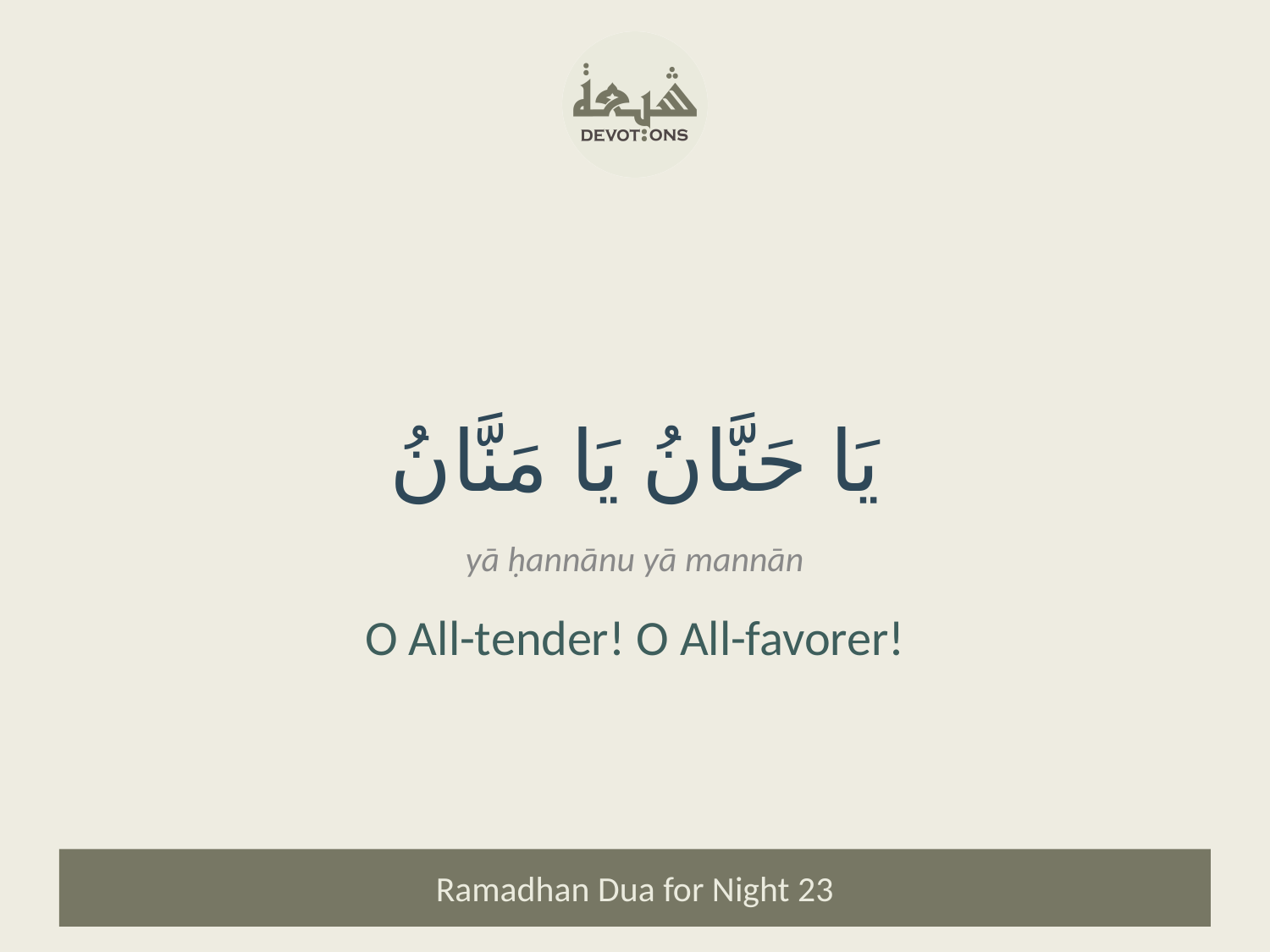

يَا حَنَّانُ يَا مَنَّانُ
yā ḥannānu yā mannān
O All-tender! O All-favorer!
Ramadhan Dua for Night 23